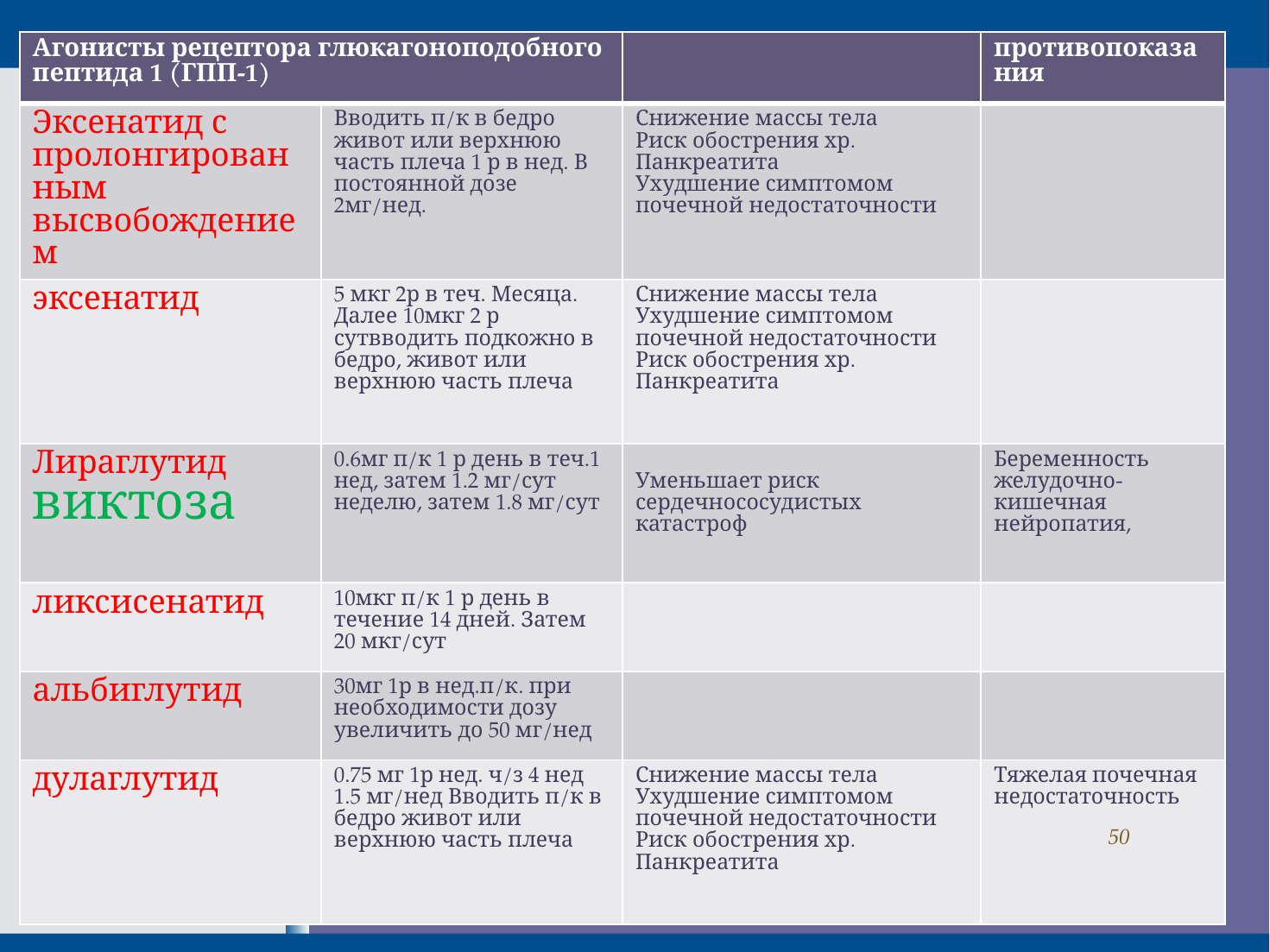

| Агонисты рецептора глюкагоноподобного пептида 1 (ГПП-1) |  |  | противопоказания |
| --- | --- | --- | --- |
| Эксенатид с пролонгированным высвобождением | Вводить п/к в бедро живот или верхнюю часть плеча 1 р в нед. В постоянной дозе 2мг/нед. | Снижение массы тела Риск обострения хр. Панкреатита Ухудшение симптомом почечной недостаточности |  |
| эксенатид | 5 мкг 2р в теч. Месяца. Далее 10мкг 2 р сутвводить подкожно в бедро, живот или верхнюю часть плеча | Снижение массы тела Ухудшение симптомом почечной недостаточности Риск обострения хр. Панкреатита |  |
| Лираглутид виктоза | 0.6мг п/к 1 р день в теч.1 нед, затем 1.2 мг/сут неделю, затем 1.8 мг/сут | Уменьшает риск сердечнососудистых катастроф | Беременность желудочно-кишечная нейропатия, |
| ликсисенатид | 10мкг п/к 1 р день в течение 14 дней. Затем 20 мкг/сут |  |  |
| альбиглутид | 30мг 1р в нед.п/к. при необходимости дозу увеличить до 50 мг/нед |  |  |
| дулаглутид | 0.75 мг 1р нед. ч/з 4 нед 1.5 мг/нед Вводить п/к в бедро живот или верхнюю часть плеча | Снижение массы тела Ухудшение симптомом почечной недостаточности Риск обострения хр. Панкреатита | Тяжелая почечная недостаточность |
#
50